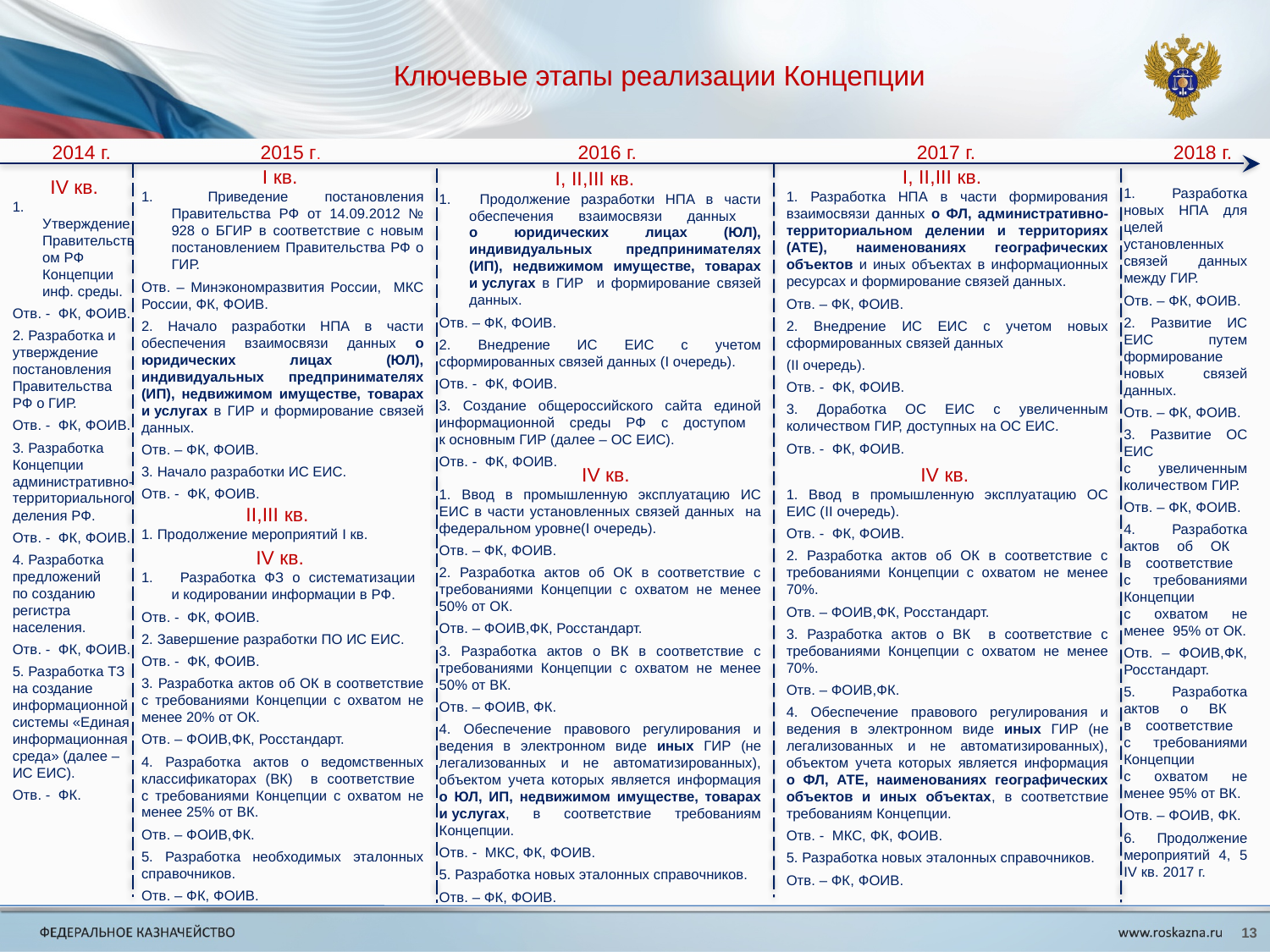

Ключевые этапы реализации Концепции
2017 г.
2014 г.
2015 г.
2016 г.
2018 г.
I кв.
 Приведение постановления Правительства РФ от 14.09.2012 № 928 о БГИР в соответствие с новым постановлением Правительства РФ о ГИР.
Отв. – Минэкономразвития России,  МКС России, ФК, ФОИВ.
2. Начало разработки НПА в части обеспечения взаимосвязи данных о юридических лицах (ЮЛ), индивидуальных предпринимателях (ИП), недвижимом имуществе, товарах и услугах в ГИР и формирование связей данных.
Отв. – ФК, ФОИВ.
3. Начало разработки ИС ЕИС.
Отв. -  ФК, ФОИВ.
I, II,III кв.
1. Разработка НПА в части формирования взаимосвязи данных о ФЛ, административно-территориальном делении и территориях (АТЕ), наименованиях географических объектов и иных объектах в информационных ресурсах и формирование связей данных.
Отв. – ФК, ФОИВ.
2. Внедрение ИС ЕИС с учетом новых сформированных связей данных
(II очередь).
Отв. -  ФК, ФОИВ.
3. Доработка ОС ЕИС с увеличенным количеством ГИР, доступных на ОС ЕИС.
Отв. -  ФК, ФОИВ.

I, II,III кв.
 Продолжение разработки НПА в части обеспечения взаимосвязи данных
о юридических лицах (ЮЛ), индивидуальных предпринимателях (ИП), недвижимом имуществе, товарах и услугах в ГИР  и формирование связей данных.
Отв. – ФК, ФОИВ.
2. Внедрение ИС ЕИС с учетом сформированных связей данных (I очередь).
Отв. -  ФК, ФОИВ.
3. Создание общероссийского сайта единой информационной среды РФ с доступом
к основным ГИР (далее – ОС ЕИС).
Отв. -  ФК, ФОИВ.
IV кв.
  Утверждение Правительством РФ Концепции инф. среды.
Отв. -  ФК, ФОИВ.
2. Разработка и утверждение постановления Правительства РФ о ГИР.
Отв. -  ФК, ФОИВ.
3. Разработка Концепции  административно-территориального деления РФ.
Отв. -  ФК, ФОИВ.
4. Разработка предложений
по созданию регистра населения.
Отв. -  ФК, ФОИВ.
5. Разработка ТЗ
на создание информационной системы «Единая информационная среда» (далее – ИС ЕИС).
Отв. -  ФК.
1. Разработка новых НПА для целей установленных связей данных между ГИР.
Отв. – ФК, ФОИВ.
2. Развитие ИС ЕИС путем формирование новых связей данных.
Отв. – ФК, ФОИВ.
3. Развитие ОС ЕИС
с увеличенным количеством ГИР.
Отв. – ФК, ФОИВ.
4. Разработка актов об ОК
в соответствие
с требованиями Концепции
с охватом не менее  95% от ОК.
Отв. – ФОИВ,ФК, Росстандарт.
5. Разработка актов о ВК
в соответствие
с требованиями Концепции
с охватом не менее 95% от ВК.
Отв. – ФОИВ, ФК.
6. Продолжение мероприятий 4, 5 IV кв. 2017 г.
  IV кв.
1. Ввод в промышленную эксплуатацию ИС ЕИС в части установленных связей данных  на федеральном уровне(I очередь).
Отв. – ФК, ФОИВ.
2. Разработка актов об ОК в соответствие с требованиями Концепции с охватом не менее 50% от ОК.
Отв. – ФОИВ,ФК, Росстандарт.
3. Разработка актов о ВК в соответствие с требованиями Концепции с охватом не менее 50% от ВК.
Отв. – ФОИВ, ФК.
4. Обеспечение правового регулирования и ведения в электронном виде иных ГИР (не легализованных и не автоматизированных), объектом учета которых является информация о ЮЛ, ИП, недвижимом имуществе, товарах и услугах, в соответствие требованиям Концепции.
Отв. -  МКС, ФК, ФОИВ.
5. Разработка новых эталонных справочников.
Отв. – ФК, ФОИВ.
IV кв.
1. Ввод в промышленную эксплуатацию ОС ЕИС (II очередь).
Отв. -  ФК, ФОИВ.
2. Разработка актов об ОК в соответствие с требованиями Концепции с охватом не менее 70%.
Отв. – ФОИВ,ФК, Росстандарт.
3. Разработка актов о ВК  в соответствие с требованиями Концепции с охватом не менее 70%.
Отв. – ФОИВ,ФК.
4. Обеспечение правового регулирования и ведения в электронном виде иных ГИР (не легализованных и не автоматизированных), объектом учета которых является информация о ФЛ, АТЕ, наименованиях географических объектов и иных объектах, в соответствие требованиям Концепции.
Отв. -  МКС, ФК, ФОИВ.
5. Разработка новых эталонных справочников.
Отв. – ФК, ФОИВ.
II,III кв.
1. Продолжение мероприятий I кв.
IV кв.
 Разработка ФЗ о систематизации
и кодировании информации в РФ.
Отв. -  ФК, ФОИВ.
2. Завершение разработки ПО ИС ЕИС.
Отв. -  ФК, ФОИВ.
3. Разработка актов об ОК в соответствие с требованиями Концепции с охватом не менее 20% от ОК.
Отв. – ФОИВ,ФК, Росстандарт.
4. Разработка актов о ведомственных классификаторах (ВК)  в соответствие
с требованиями Концепции с охватом не менее 25% от ВК.
Отв. – ФОИВ,ФК.
5. Разработка необходимых эталонных справочников.
Отв. – ФК, ФОИВ.
13